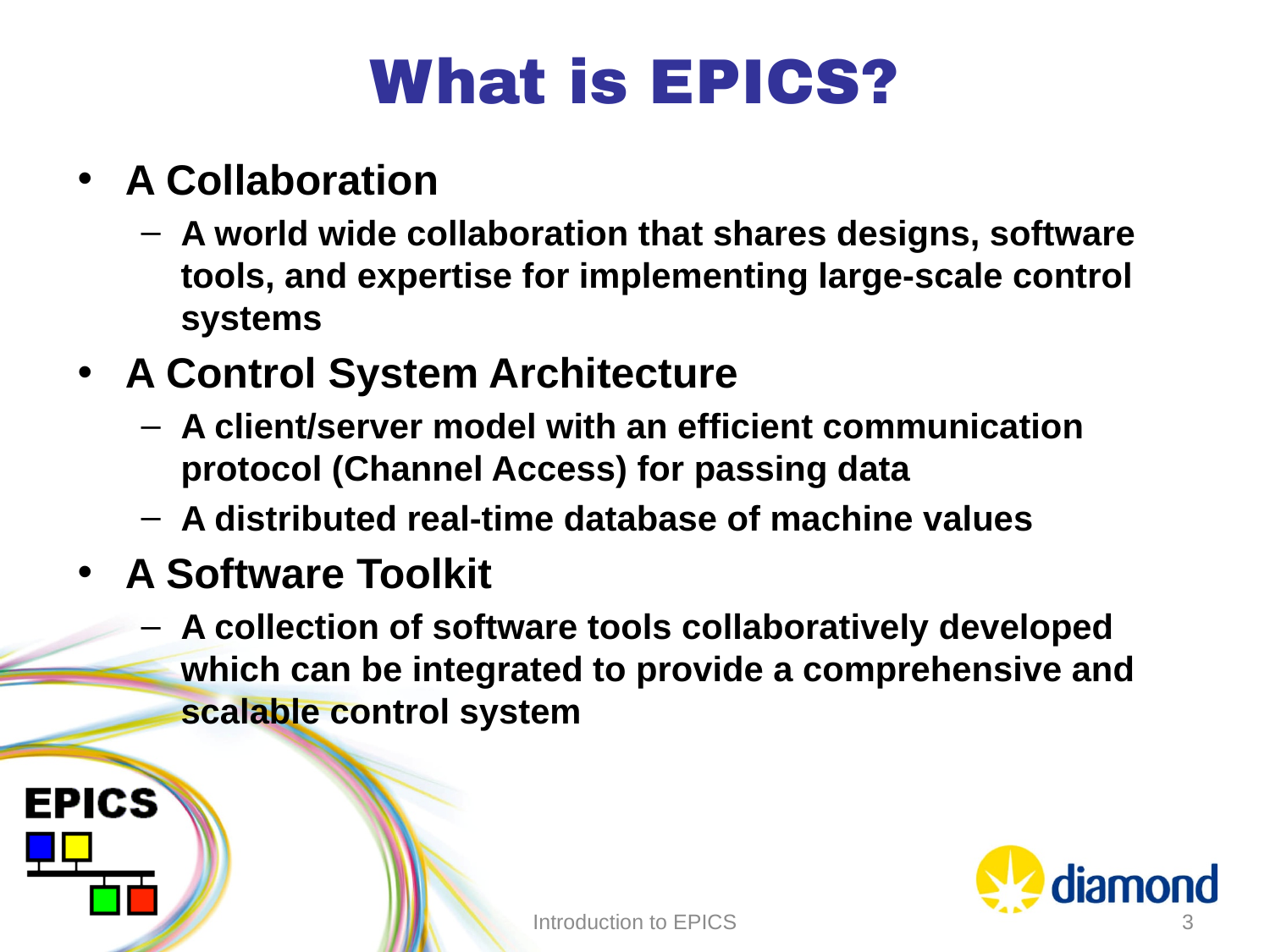

# What is EPICS?
A Collaboration
A world wide collaboration that shares designs, software tools, and expertise for implementing large-scale control systems
A Control System Architecture
A client/server model with an efficient communication protocol (Channel Access) for passing data
A distributed real-time database of machine values
A Software Toolkit
A collection of software tools collaboratively developed which can be integrated to provide a comprehensive and scalable control system
Introduction to EPICS
3